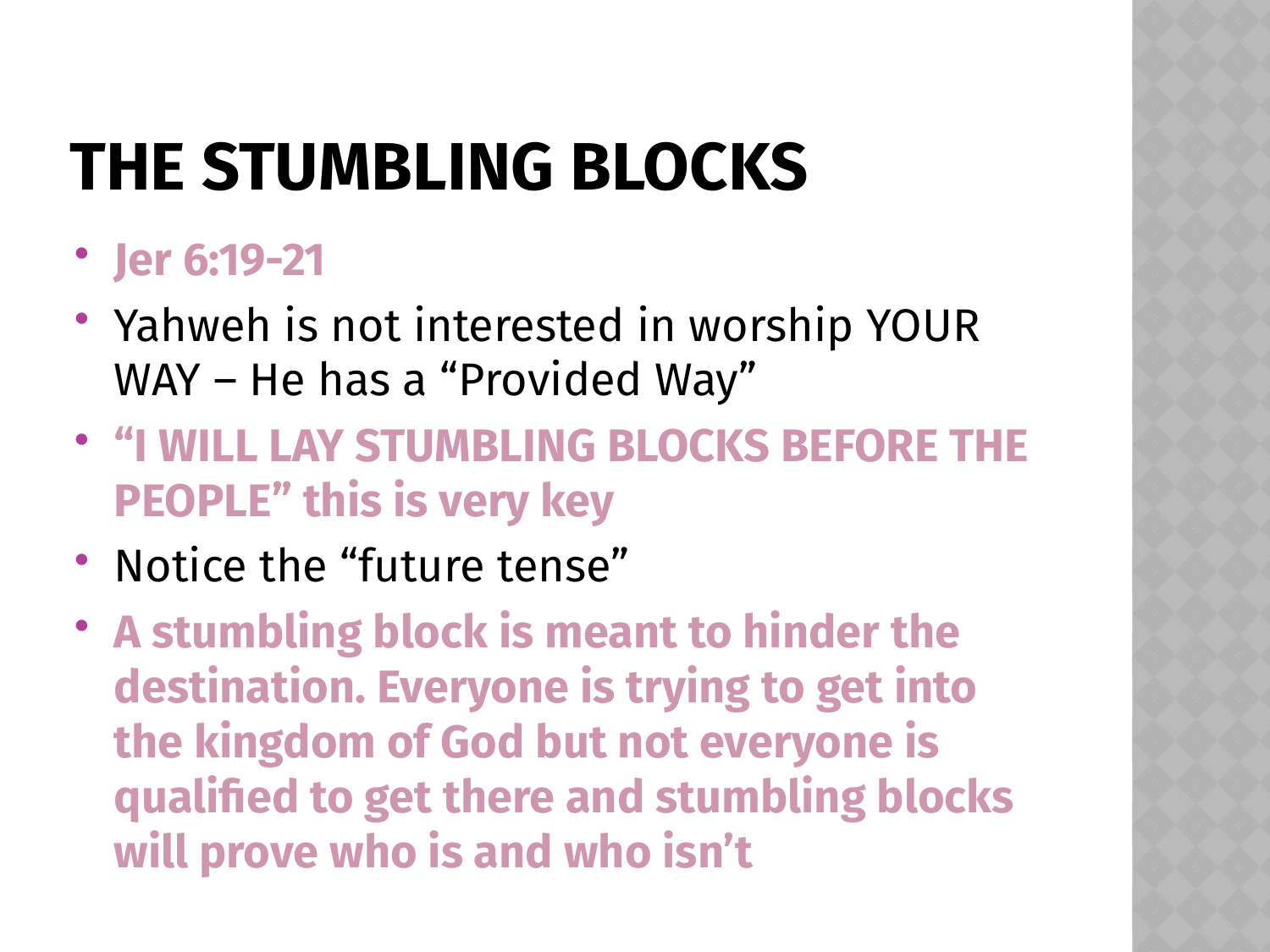

# The Stumbling Blocks
Jer 6:19-21
Yahweh is not interested in worship YOUR WAY – He has a “Provided Way”
“I WILL LAY STUMBLING BLOCKS BEFORE THE PEOPLE” this is very key
Notice the “future tense”
A stumbling block is meant to hinder the destination. Everyone is trying to get into the kingdom of God but not everyone is qualified to get there and stumbling blocks will prove who is and who isn’t